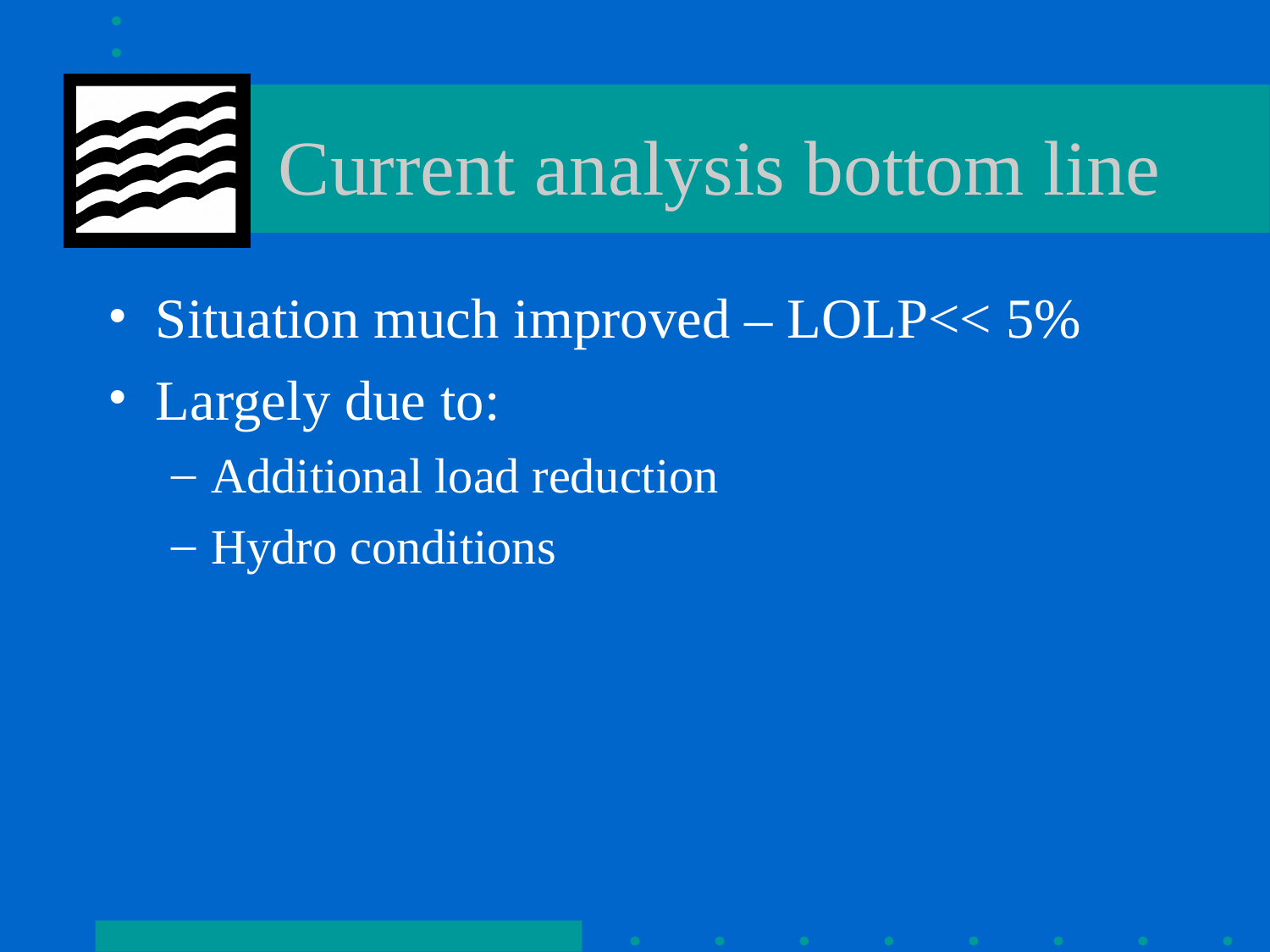

# Current analysis bottom line
Situation much improved – LOLP<< 5%
Largely due to:
Additional load reduction
Hydro conditions